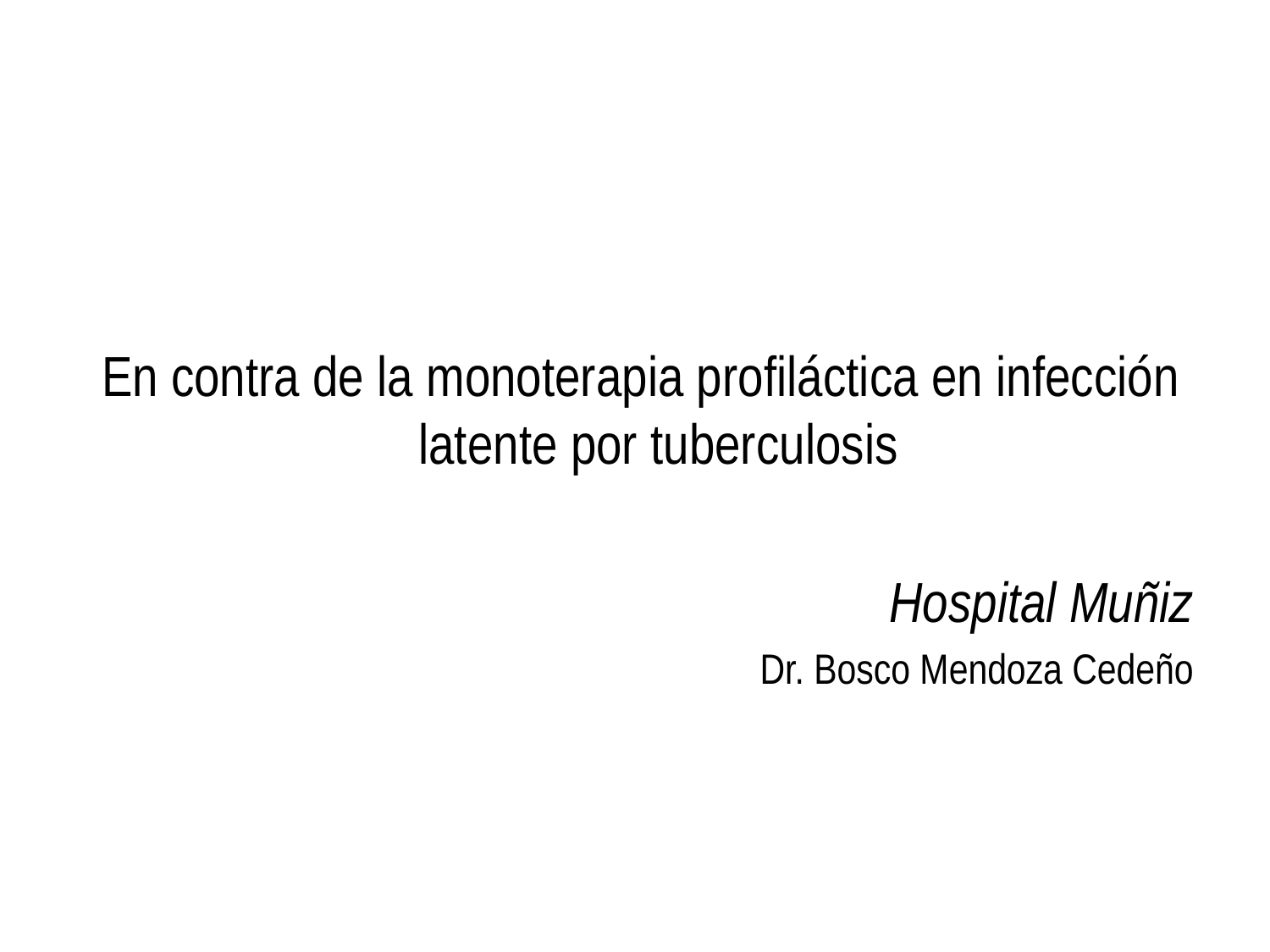

En contra de la monoterapia profiláctica en infección latente por tuberculosis

Hospital Muñiz
Dr. Bosco Mendoza Cedeño